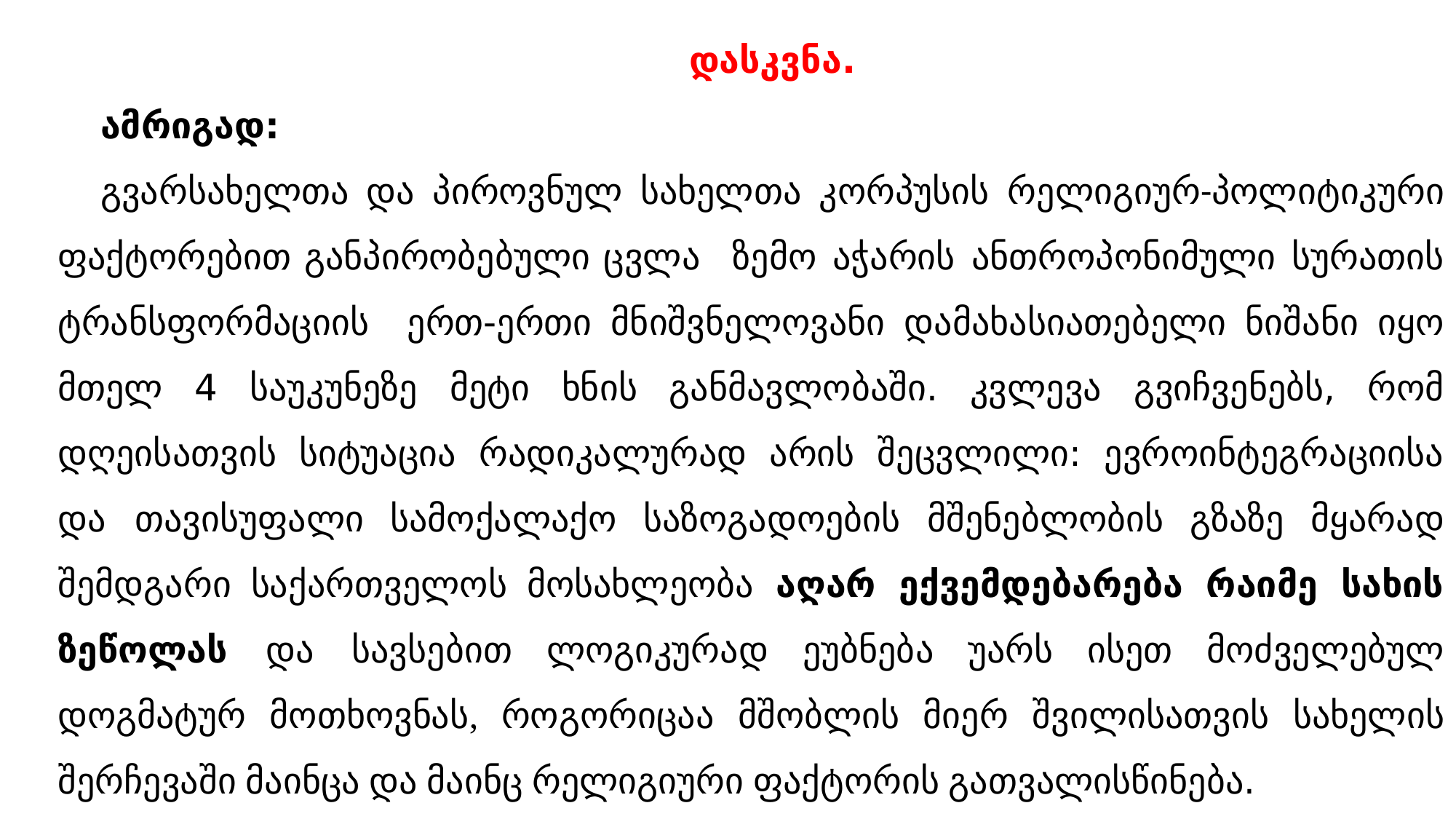

დასკვნა.
ამრიგად:
გვარსახელთა და პიროვნულ სახელთა კორპუსის რელიგიურ-პოლიტიკური ფაქტორებით განპირობებული ცვლა  ზემო აჭარის ანთროპონიმული სურათის ტრანსფორმაციის  ერთ-ერთი მნიშვნელოვანი დამახასიათებელი ნიშანი იყო მთელ 4 საუკუნეზე მეტი ხნის განმავლობაში. კვლევა გვიჩვენებს, რომ დღეისათვის სიტუაცია რადიკალურად არის შეცვლილი: ევროინტეგრაციისა და თავისუფალი სამოქალაქო საზოგადოების მშენებლობის გზაზე მყარად შემდგარი საქართველოს მოსახლეობა აღარ ექვემდებარება რაიმე სახის ზეწოლას და სავსებით ლოგიკურად ეუბნება უარს ისეთ მოძველებულ დოგმატურ მოთხოვნას, როგორიცაა მშობლის მიერ შვილისათვის სახელის შერჩევაში მაინცა და მაინც რელიგიური ფაქტორის გათვალისწინება.